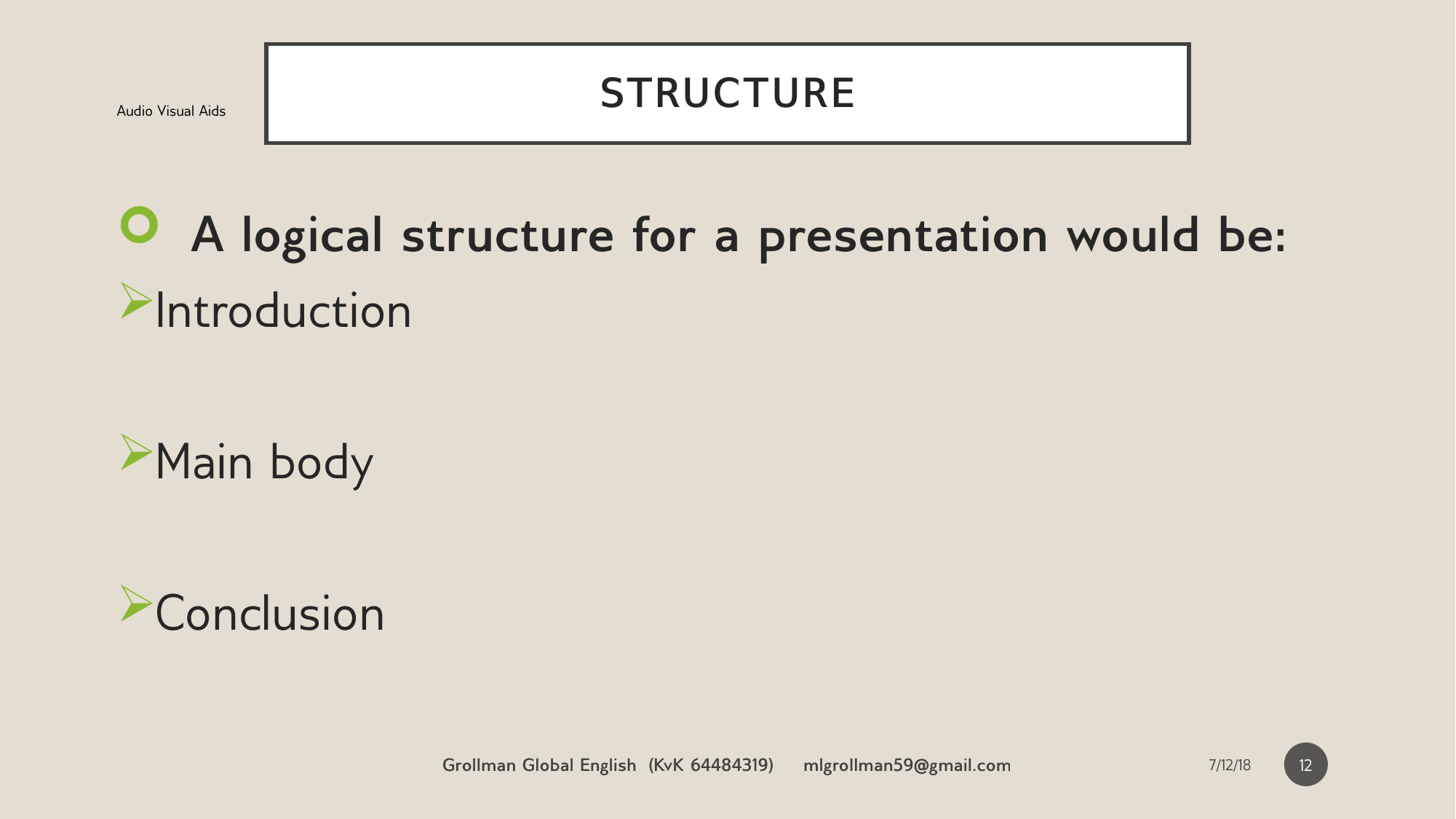

# Structure
Audio Visual Aids
A logical structure for a presentation would be:
Introduction

Main body

Conclusion

12
Grollman Global English  (KvK 64484319)     mlgrollman59@gmail.com
7/12/18